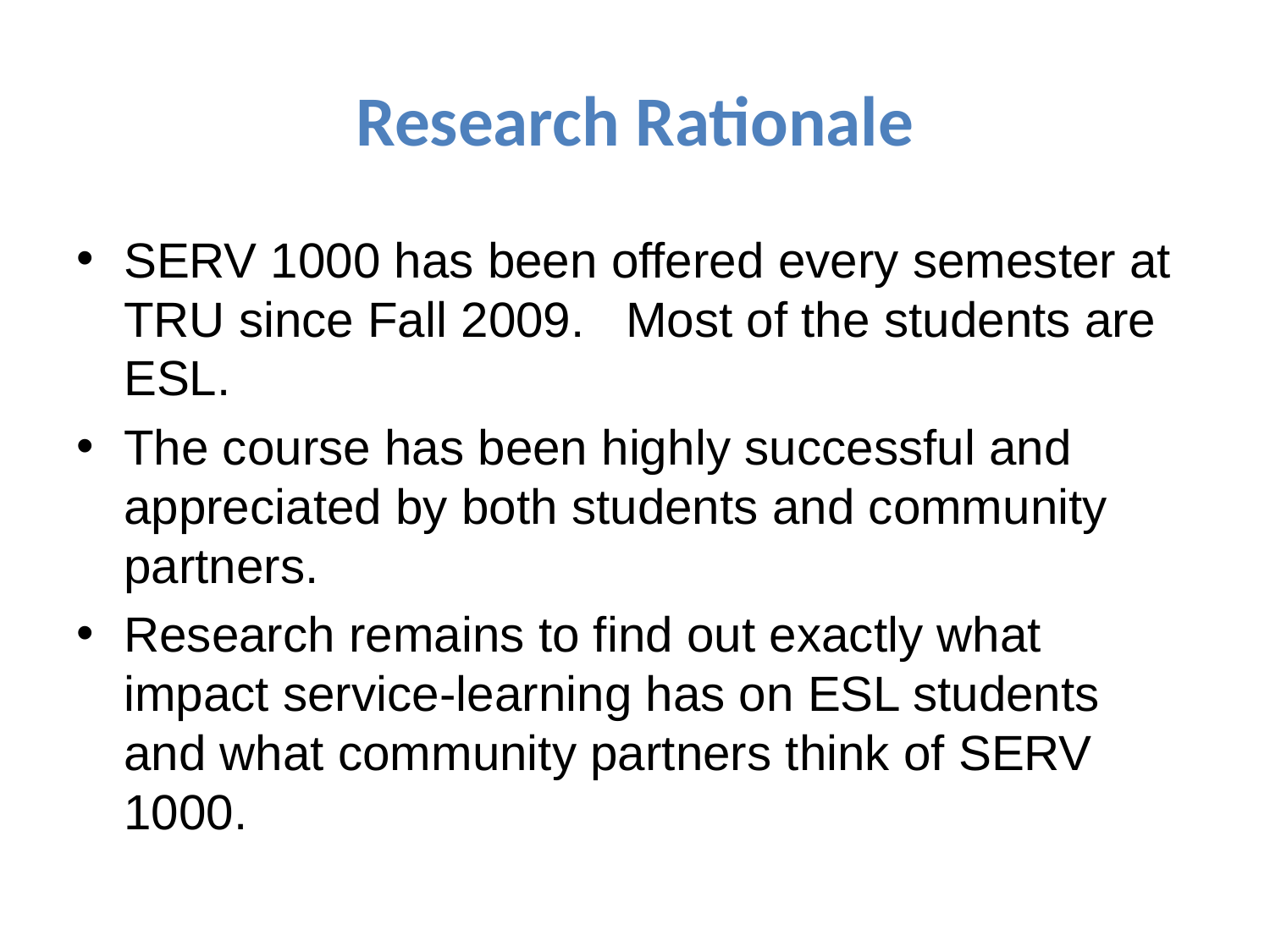

# Research Rationale
SERV 1000 has been offered every semester at TRU since Fall 2009.   Most of the students are ESL.
The course has been highly successful and appreciated by both students and community partners.
Research remains to find out exactly what impact service-learning has on ESL students and what community partners think of SERV 1000.